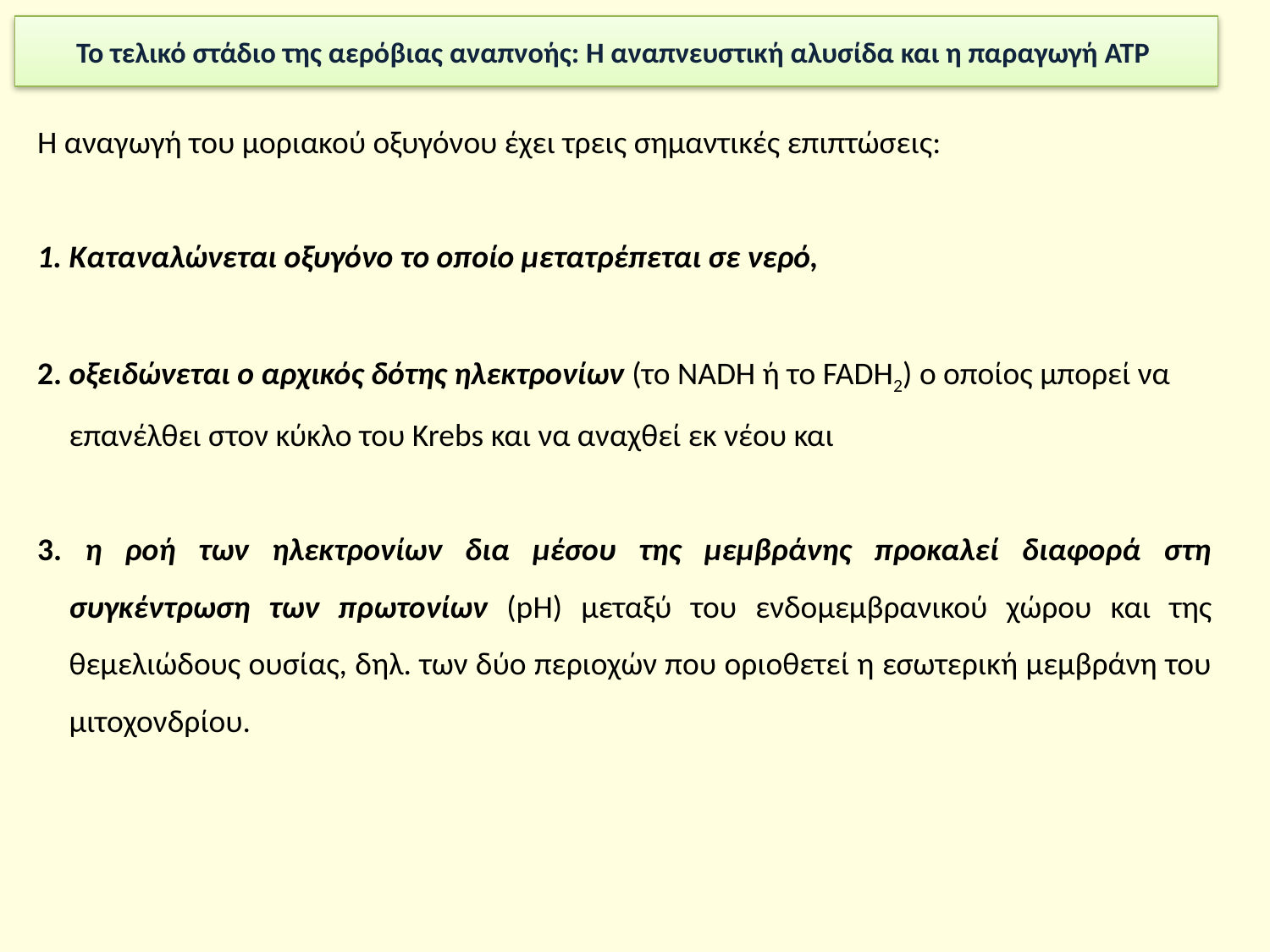

# Το τελικό στάδιο της αερόβιας αναπνοής: Η αναπνευστική αλυσίδα και η παραγωγή ΑΤΡ
Η αναγωγή του μοριακού οξυγόνου έχει τρεις σημαντικές επιπτώσεις:

Καταναλώνεται οξυγόνο το οποίο μετατρέπεται σε νερό,

2. οξειδώνεται ο αρχικός δότης ηλεκτρονίων (το NADH ή το FADH2) ο οποίος μπορεί να επανέλθει στον κύκλο του Krebs και να αναχθεί εκ νέου και

3. η ροή των ηλεκτρονίων δια μέσου της μεμβράνης προκαλεί διαφορά στη συγκέντρωση των πρωτονίων (pH) μεταξύ του ενδομεμβρανικού χώρου και της θεμελιώδους ουσίας, δηλ. των δύο περιοχών που οριοθετεί η εσωτερική μεμβράνη του μιτοχονδρίου.